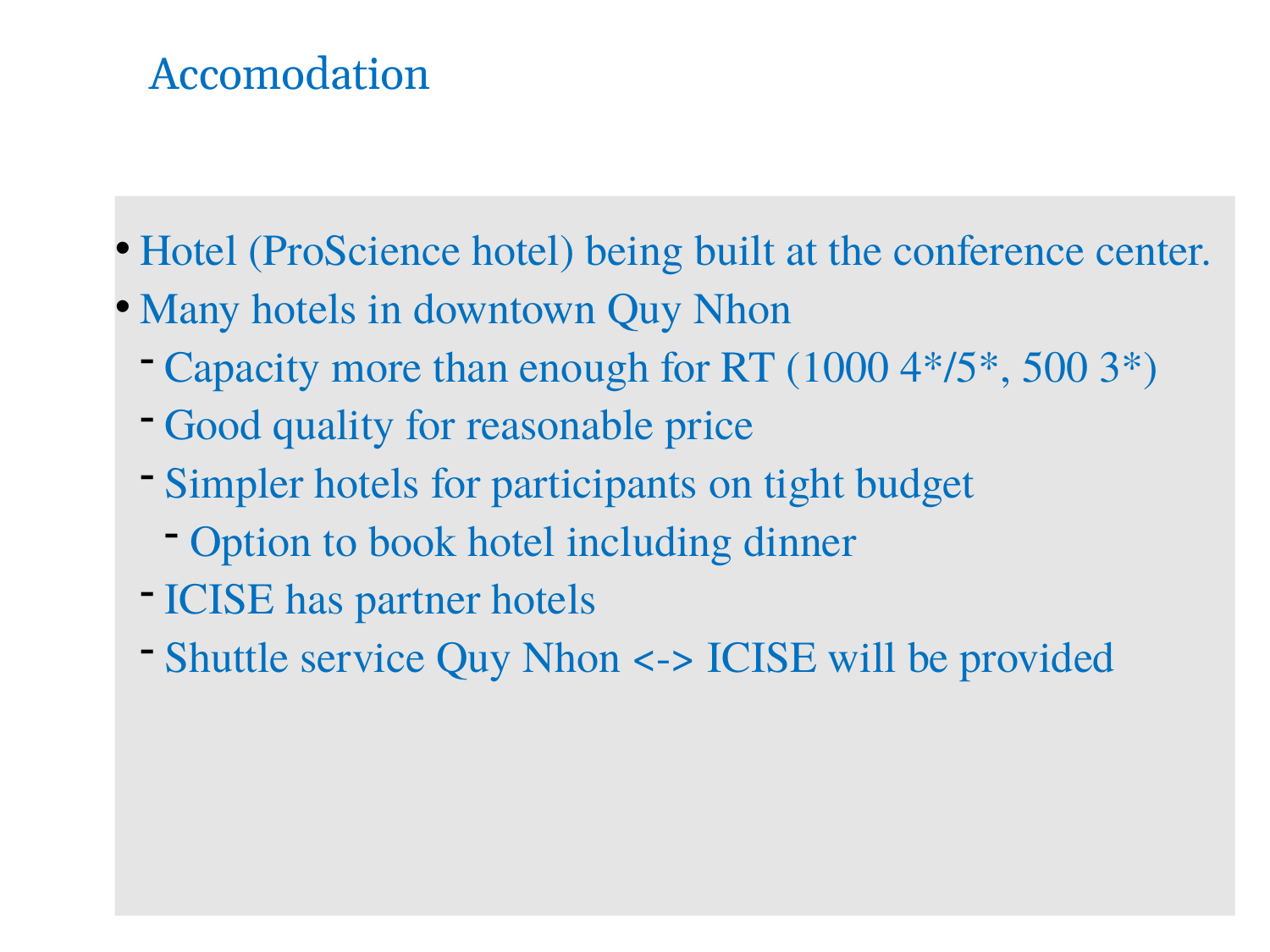

# Accomodation
Hotel (ProScience hotel) being built at the conference center.
Many hotels in downtown Quy Nhon
Capacity more than enough for RT (1000 4*/5*, 500 3*)
Good quality for reasonable price
Simpler hotels for participants on tight budget
Option to book hotel including dinner
ICISE has partner hotels
Shuttle service Quy Nhon <-> ICISE will be provided